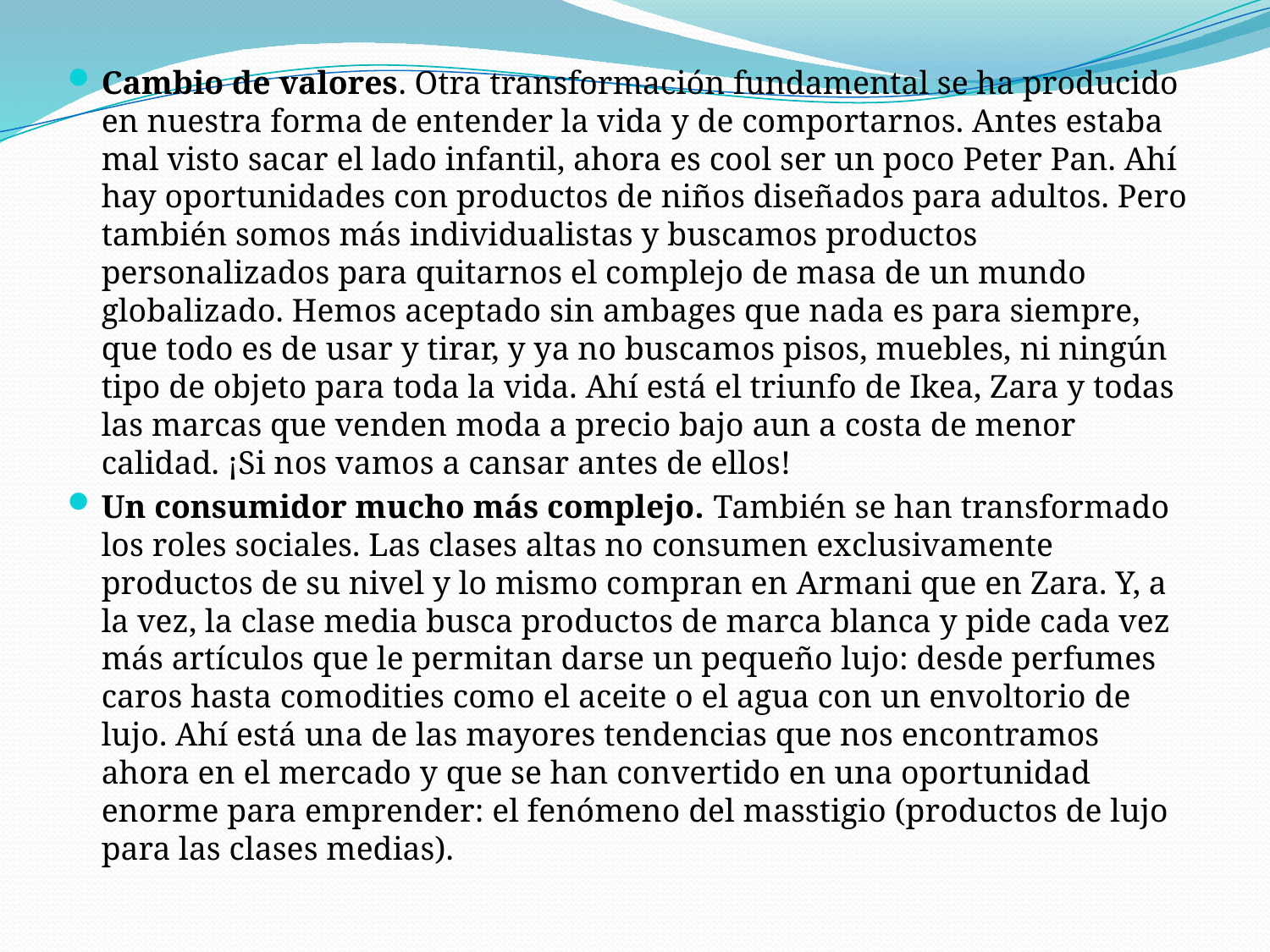

Cambio de valores. Otra transformación fundamental se ha producido en nuestra forma de entender la vida y de comportarnos. Antes estaba mal visto sacar el lado infantil, ahora es cool ser un poco Peter Pan. Ahí hay oportunidades con productos de niños diseñados para adultos. Pero también somos más individualistas y buscamos productos personalizados para quitarnos el complejo de masa de un mundo globalizado. Hemos aceptado sin ambages que nada es para siempre, que todo es de usar y tirar, y ya no buscamos pisos, muebles, ni ningún tipo de objeto para toda la vida. Ahí está el triunfo de Ikea, Zara y todas las marcas que venden moda a precio bajo aun a costa de menor calidad. ¡Si nos vamos a cansar antes de ellos!
Un consumidor mucho más complejo. También se han transformado los roles sociales. Las clases altas no consumen exclusivamente productos de su nivel y lo mismo compran en Armani que en Zara. Y, a la vez, la clase media busca productos de marca blanca y pide cada vez más artículos que le permitan darse un pequeño lujo: desde perfumes caros hasta comodities como el aceite o el agua con un envoltorio de lujo. Ahí está una de las mayores tendencias que nos encontramos ahora en el mercado y que se han convertido en una oportunidad enorme para emprender: el fenómeno del masstigio (productos de lujo para las clases medias).